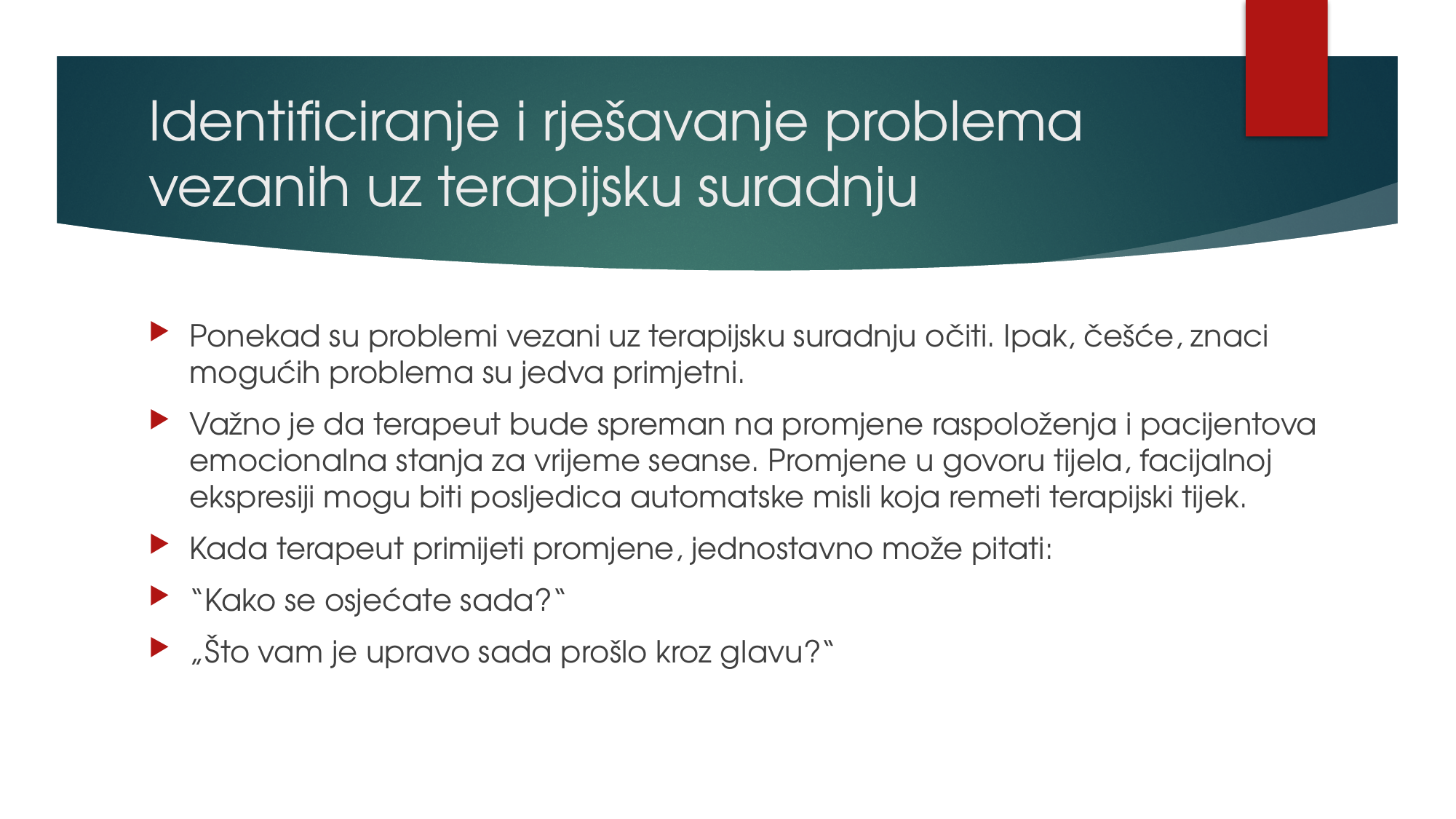

# Identificiranje i rješavanje problema vezanih uz terapijsku suradnju
Ponekad su problemi vezani uz terapijsku suradnju očiti. Ipak, češće, znaci mogućih problema su jedva primjetni.
Važno je da terapeut bude spreman na promjene raspoloženja i pacijentova emocionalna stanja za vrijeme seanse. Promjene u govoru tijela, facijalnoj ekspresiji mogu biti posljedica automatske misli koja remeti terapijski tijek.
Kada terapeut primijeti promjene, jednostavno može pitati:
“Kako se osjećate sada?“
„Što vam je upravo sada prošlo kroz glavu?“